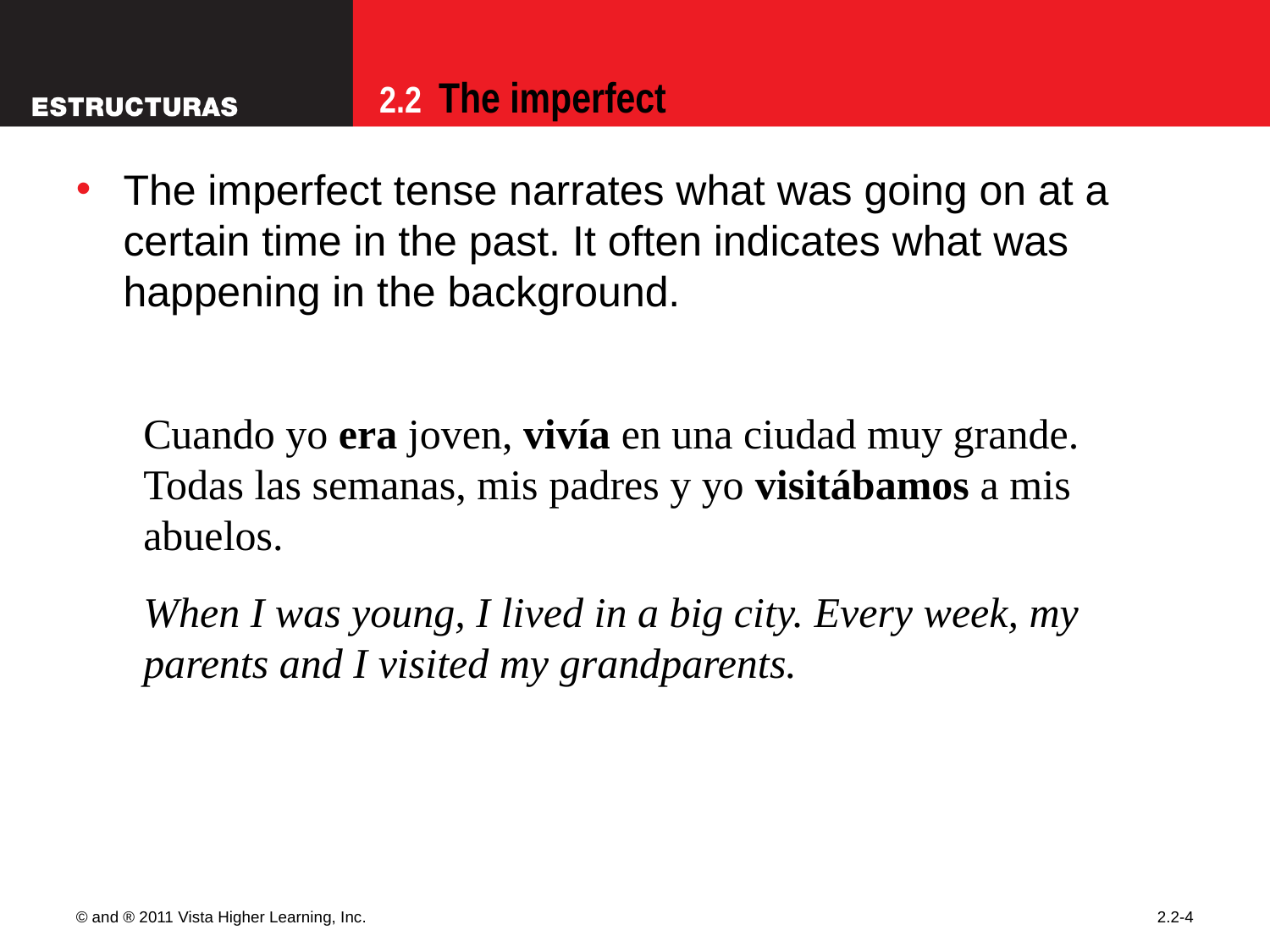

The imperfect tense narrates what was going on at a certain time in the past. It often indicates what was happening in the background.
Cuando yo era joven, vivía en una ciudad muy grande. Todas las semanas, mis padres y yo visitábamos a mis abuelos.
When I was young, I lived in a big city. Every week, my parents and I visited my grandparents.
© and ® 2011 Vista Higher Learning, Inc.
2.2-4